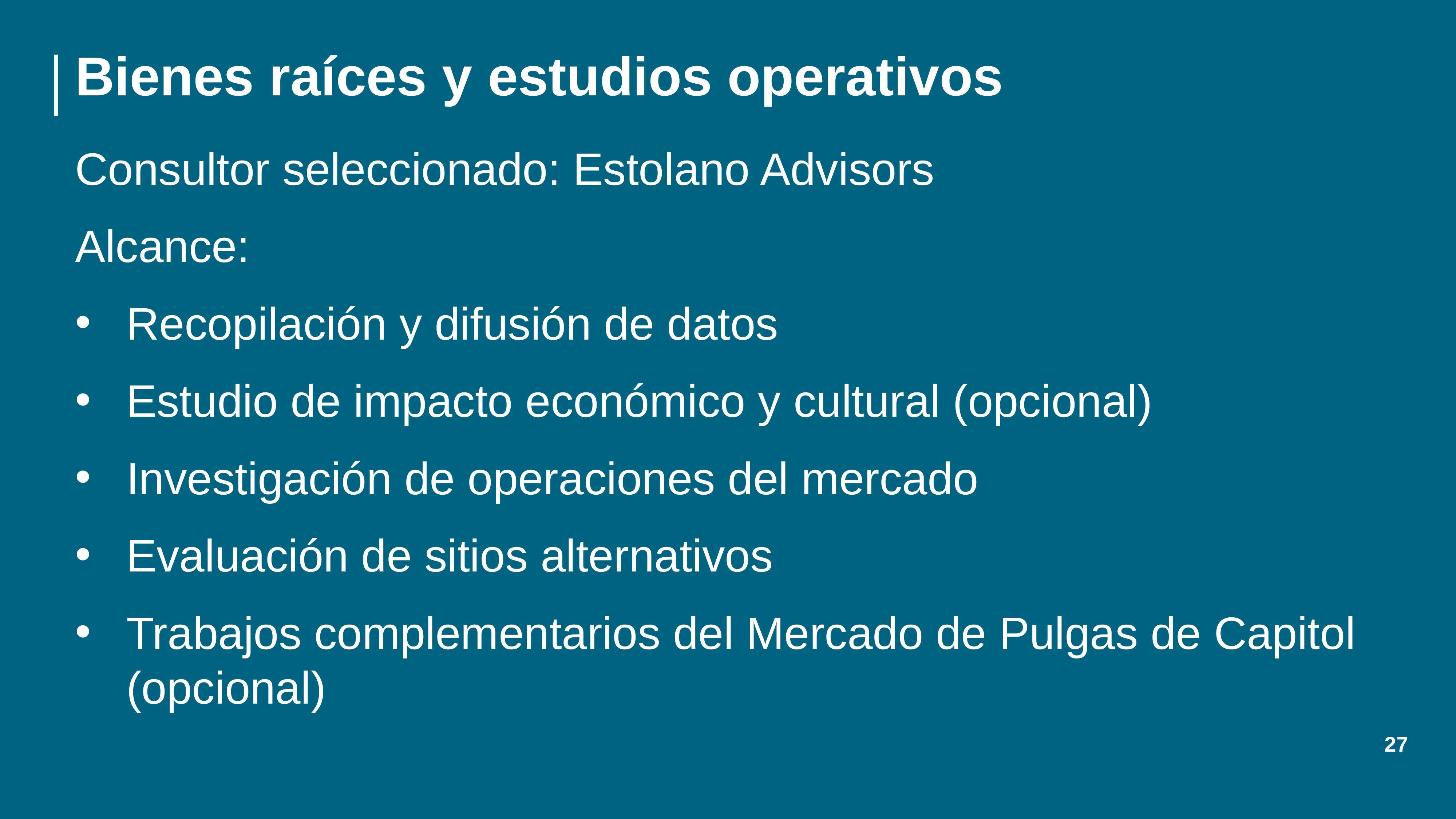

# Bienes raíces y estudios operativos
Consultor seleccionado: Estolano Advisors
Alcance:
Recopilación y difusión de datos
Estudio de impacto económico y cultural (opcional)
Investigación de operaciones del mercado
Evaluación de sitios alternativos
Trabajos complementarios del Mercado de Pulgas de Capitol (opcional)
27